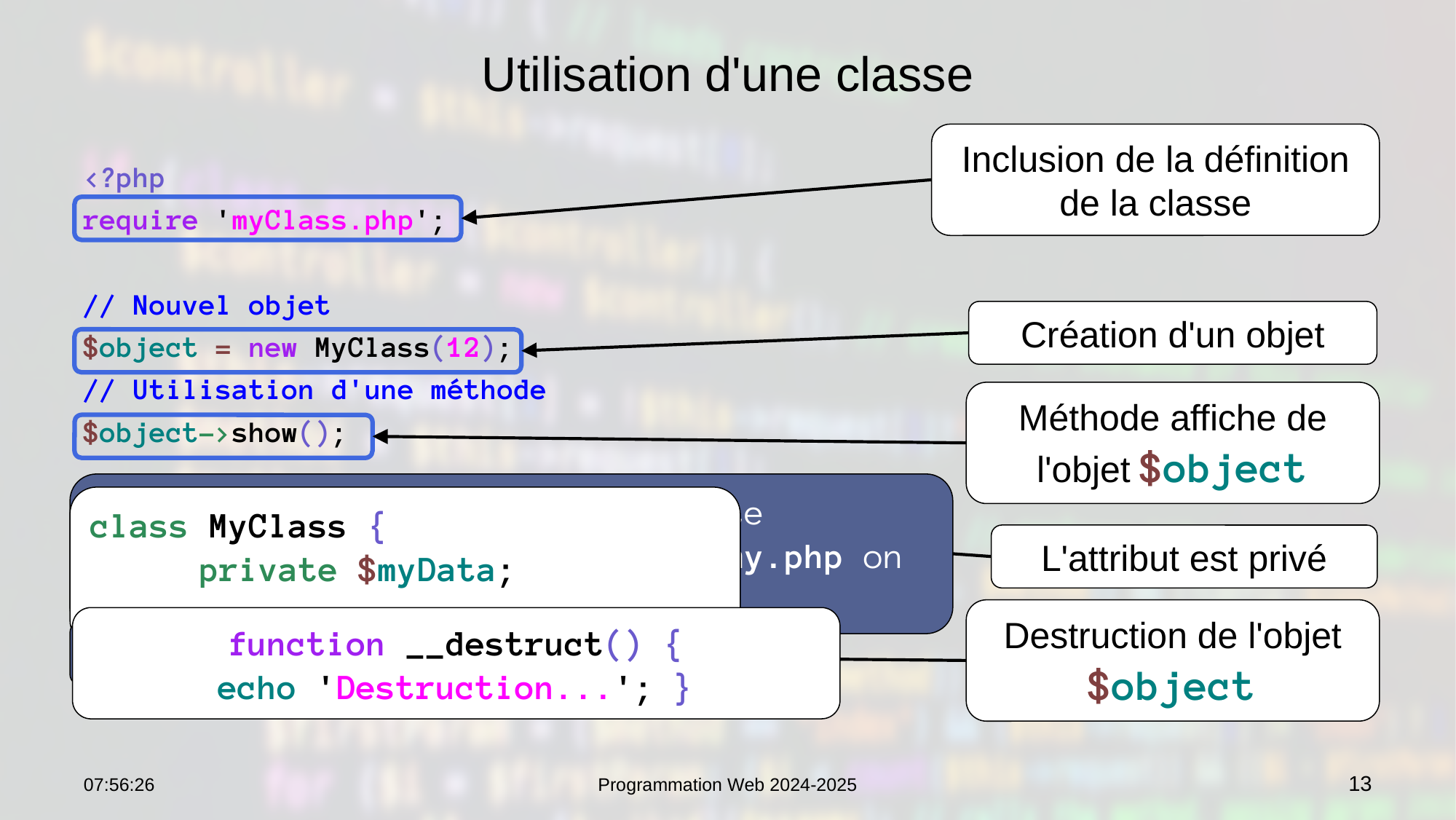

# Utilisation d'une classe
Inclusion de la définition de la classe
<?php
require 'myClass.php';

// Nouvel objet
$object = new MyClass(12);
// Utilisation d'une méthode
$object->show();

$object->myData = 'coucou';

unset($o);

Création d'un objet

Méthode affiche de l'objet $object
maclasse contient 12

Fatal error: Cannot access private property MyClass::$myData in dummy.php on line 25
class MyClass {
	private $myData;
...

L'attribut est privé
Destruction de l'objet $object
function __destruct() {
echo 'Destruction...'; }
Destruction...

07:56:26
Programmation Web 2024-2025
13